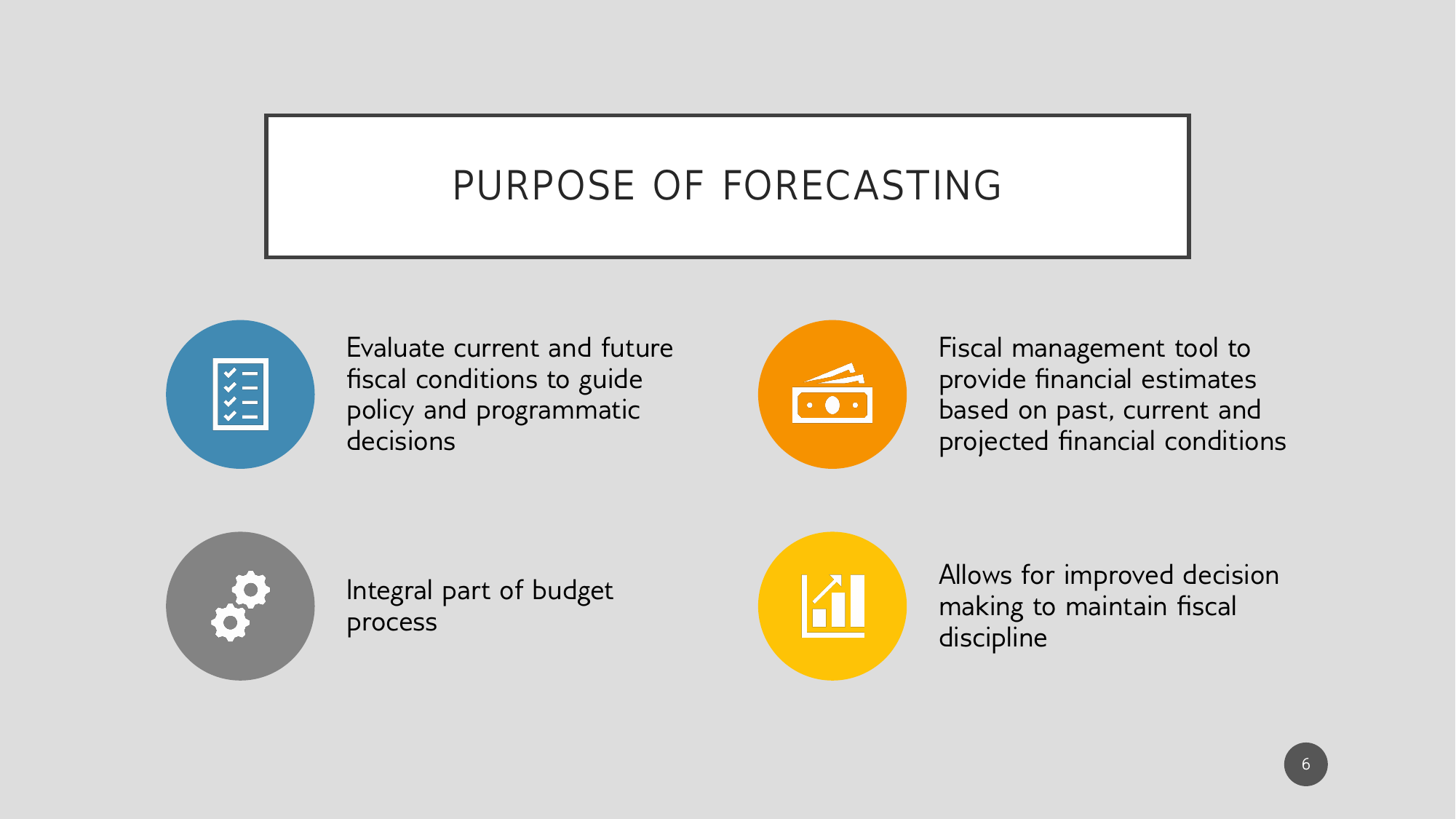

# Purpose of Forecasting
Evaluate current and future fiscal conditions to guide policy and programmatic decisions
Fiscal management tool to provide financial estimates based on past, current and projected financial conditions
Integral part of budget process
Allows for improved decision making to maintain fiscal discipline
6